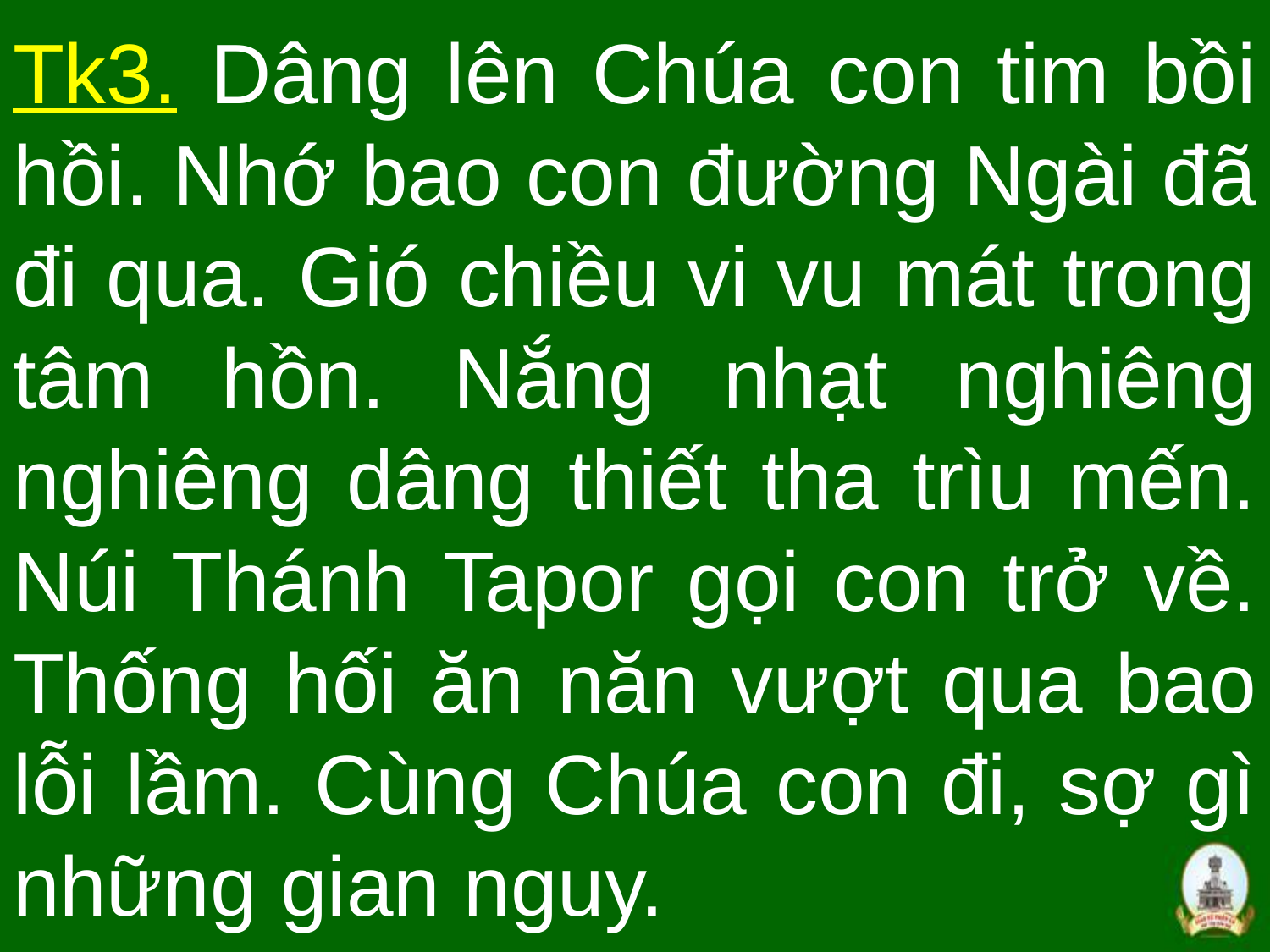

# Tk3. Dâng lên Chúa con tim bồi hồi. Nhớ bao con đường Ngài đã đi qua. Gió chiều vi vu mát trong tâm hồn. Nắng nhạt nghiêng nghiêng dâng thiết tha trìu mến. Núi Thánh Tapor gọi con trở về. Thống hối ăn năn vượt qua bao lỗi lầm. Cùng Chúa con đi, sợ gì những gian nguy.